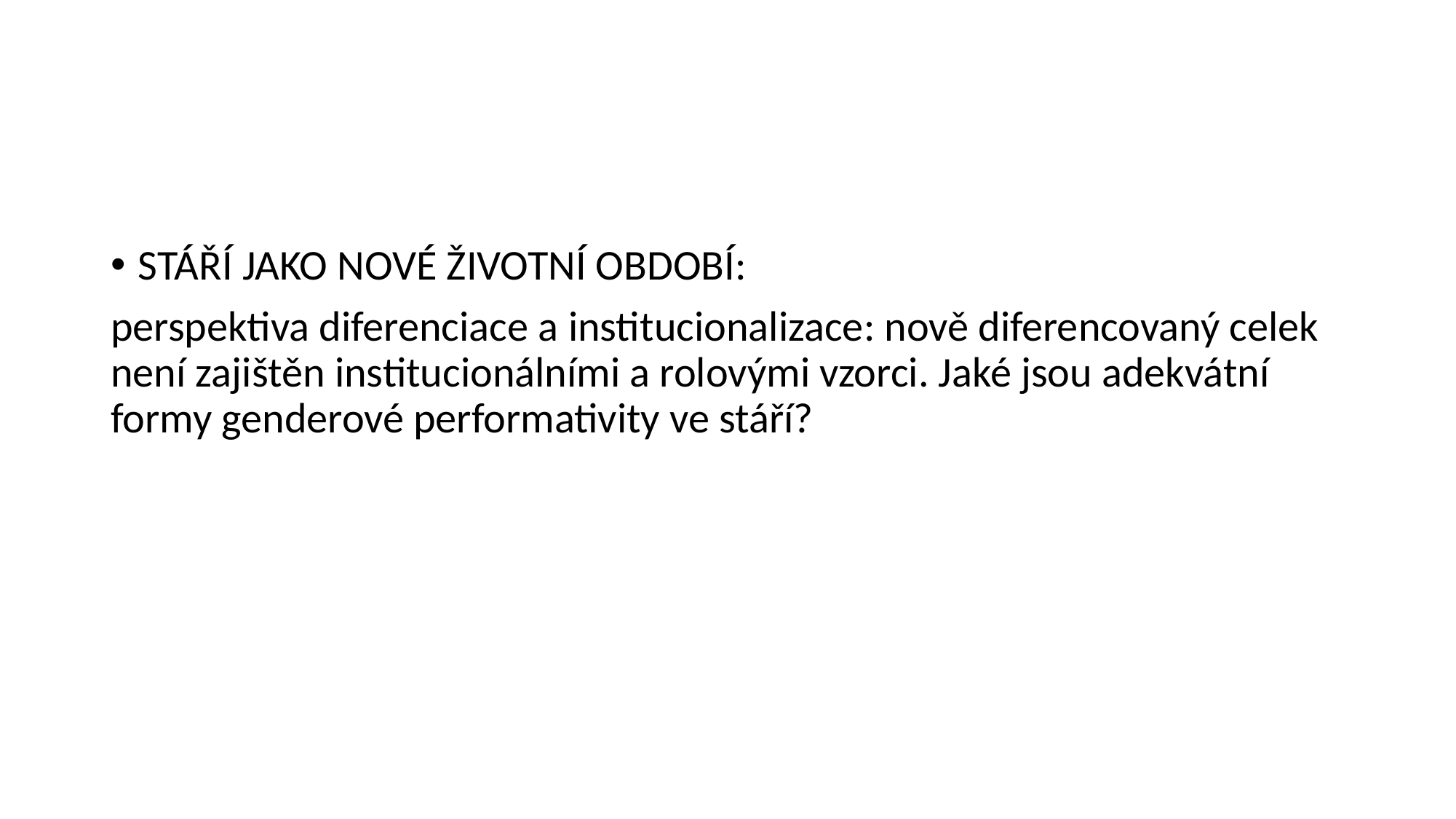

STÁŘÍ JAKO NOVÉ ŽIVOTNÍ OBDOBÍ:
perspektiva diferenciace a institucionalizace: nově diferencovaný celek není zajištěn institucionálními a rolovými vzorci. Jaké jsou adekvátní formy genderové performativity ve stáří?